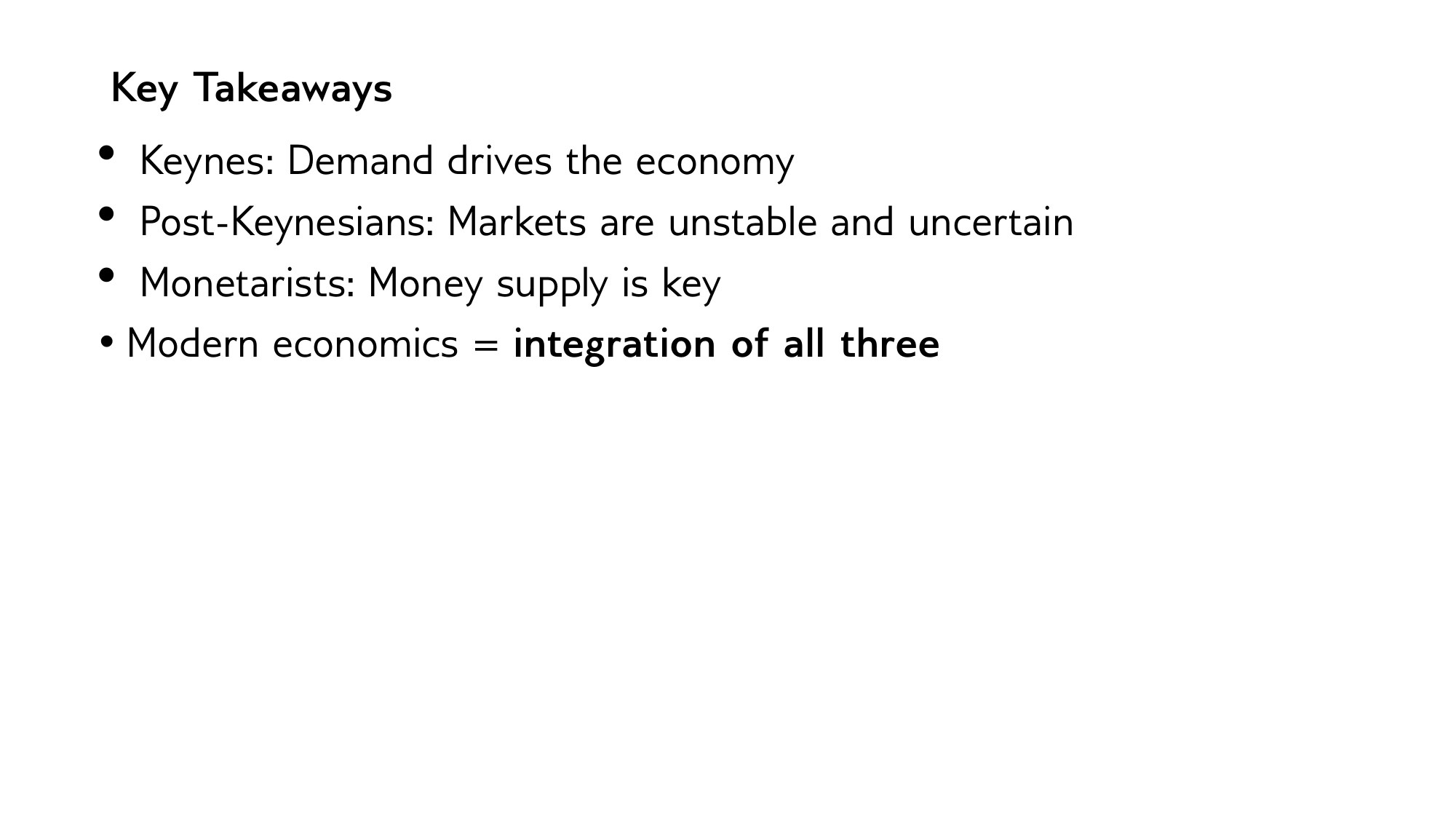

# Key Takeaways
Keynes: Demand drives the economy
Post-Keynesians: Markets are unstable and uncertain
Monetarists: Money supply is key
 Modern economics = integration of all three